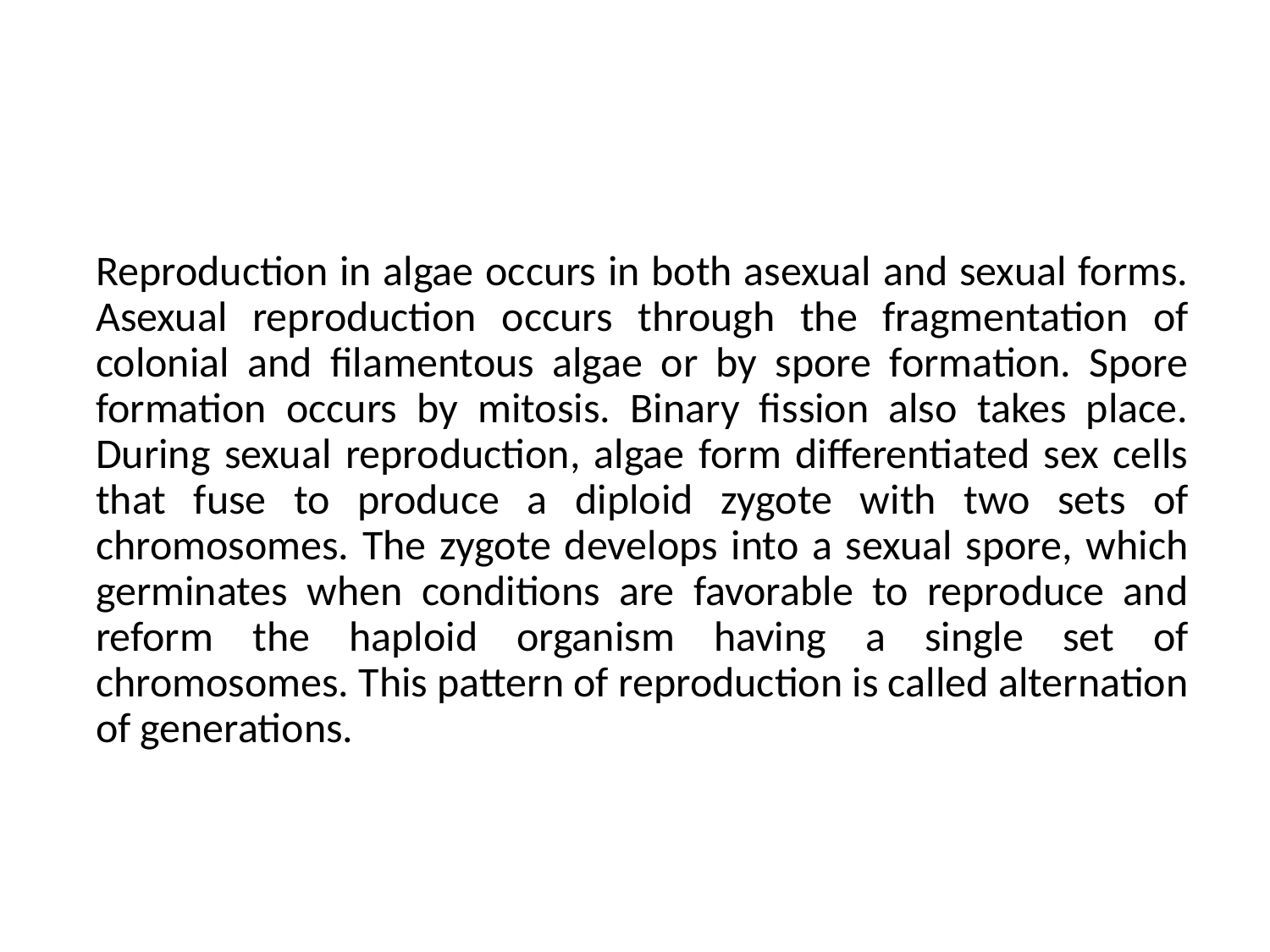

Reproduction in algae occurs in both asexual and sexual forms. Asexual reproduction occurs through the fragmentation of colonial and filamentous algae or by spore formation. Spore formation occurs by mitosis. Binary fission also takes place. During sexual reproduction, algae form differentiated sex cells that fuse to produce a diploid zygote with two sets of chromosomes. The zygote develops into a sexual spore, which germinates when conditions are favorable to reproduce and reform the haploid organism having a single set of chromosomes. This pattern of reproduction is called alternation of generations.